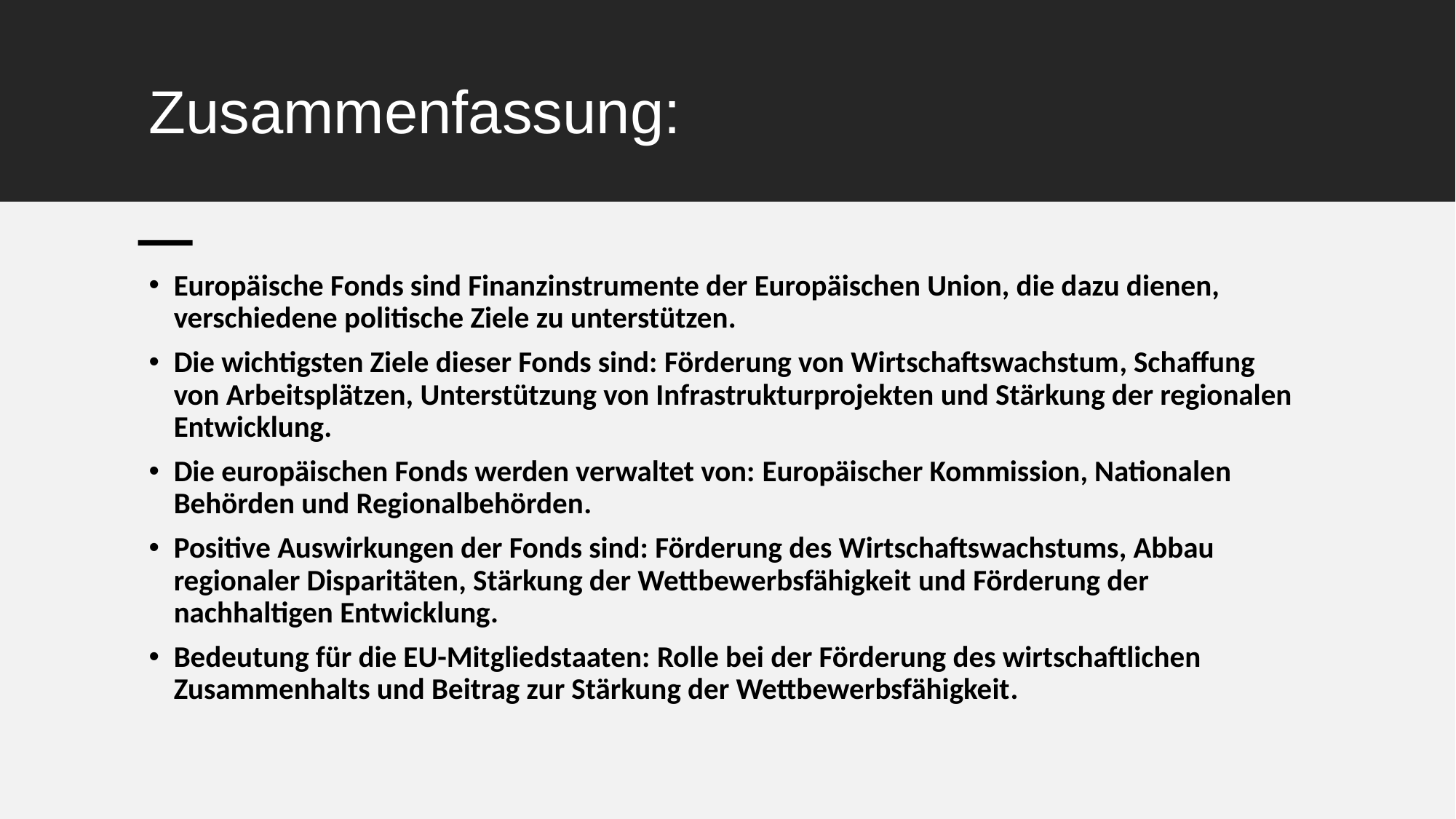

# Zusammenfassung:

Europäische Fonds sind Finanzinstrumente der Europäischen Union, die dazu dienen, verschiedene politische Ziele zu unterstützen.
Die wichtigsten Ziele dieser Fonds sind: Förderung von Wirtschaftswachstum, Schaffung von Arbeitsplätzen, Unterstützung von Infrastrukturprojekten und Stärkung der regionalen Entwicklung.
Die europäischen Fonds werden verwaltet von: Europäischer Kommission, Nationalen Behörden und Regionalbehörden.
Positive Auswirkungen der Fonds sind: Förderung des Wirtschaftswachstums, Abbau regionaler Disparitäten, Stärkung der Wettbewerbsfähigkeit und Förderung der nachhaltigen Entwicklung.
Bedeutung für die EU-Mitgliedstaaten: Rolle bei der Förderung des wirtschaftlichen Zusammenhalts und Beitrag zur Stärkung der Wettbewerbsfähigkeit.